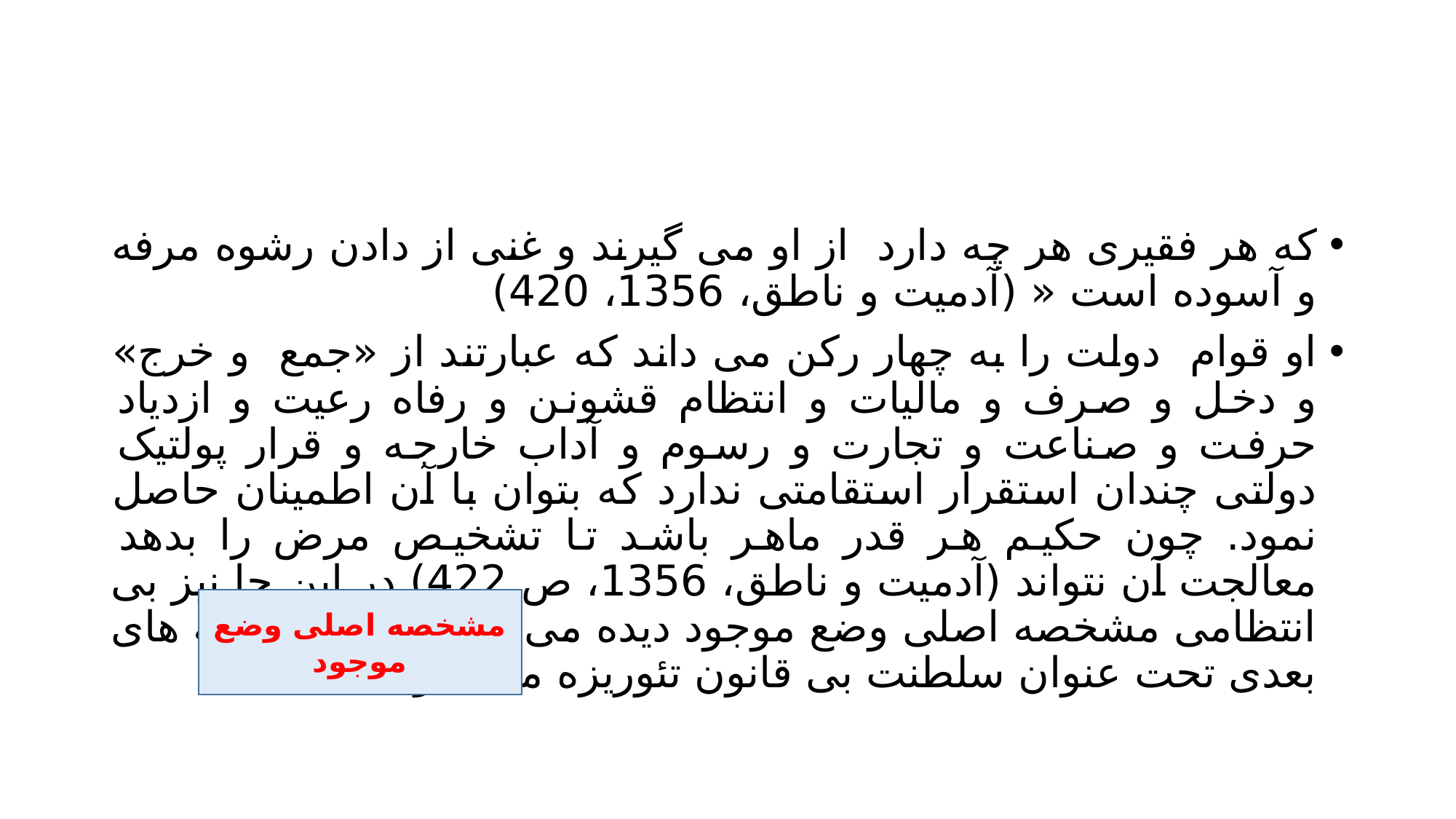

#
که هر فقیری هر چه دارد  از او می گیرند و غنی از دادن رشوه مرفه و آسوده است « (آدمیت و ناطق، 1356، 420)
او قوام  دولت را به چهار رکن می داند که عبارتند از «جمع  و خرج» و دخل و صرف و مالیات و انتظام قشونن و رفاه رعیت و ازدیاد حرفت و صناعت و تجارت و رسوم و آداب خارجه و قرار پولتیک دولتی چندان استقرار استقامتی ندارد که بتوان با آن اطمینان حاصل نمود. چون حکیم هر قدر ماهر باشد تا تشخیص مرض را بدهد معالجت آن نتواند (آدمیت و ناطق، 1356، ص 422) در این جا نیز بی انتظامی مشخصه اصلی وضع موجود دیده می شود که در  رساله های بعدی تحت عنوان سلطنت بی قانون تئوریزه می شود.
مشخصه اصلی وضع موجود